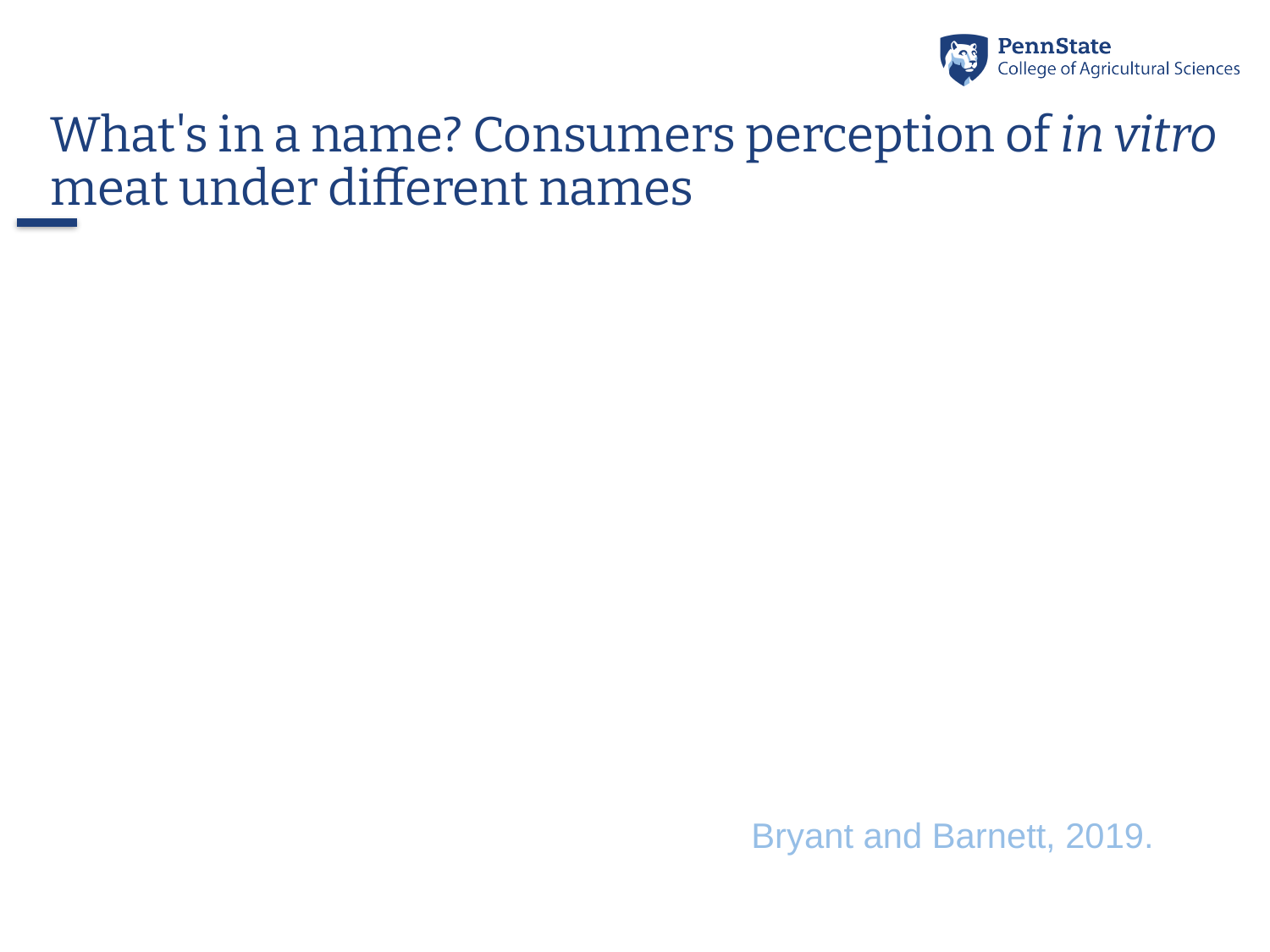

What's in a name? Consumers perception of in vitro meat under different names

Bryant and Barnett, 2019.